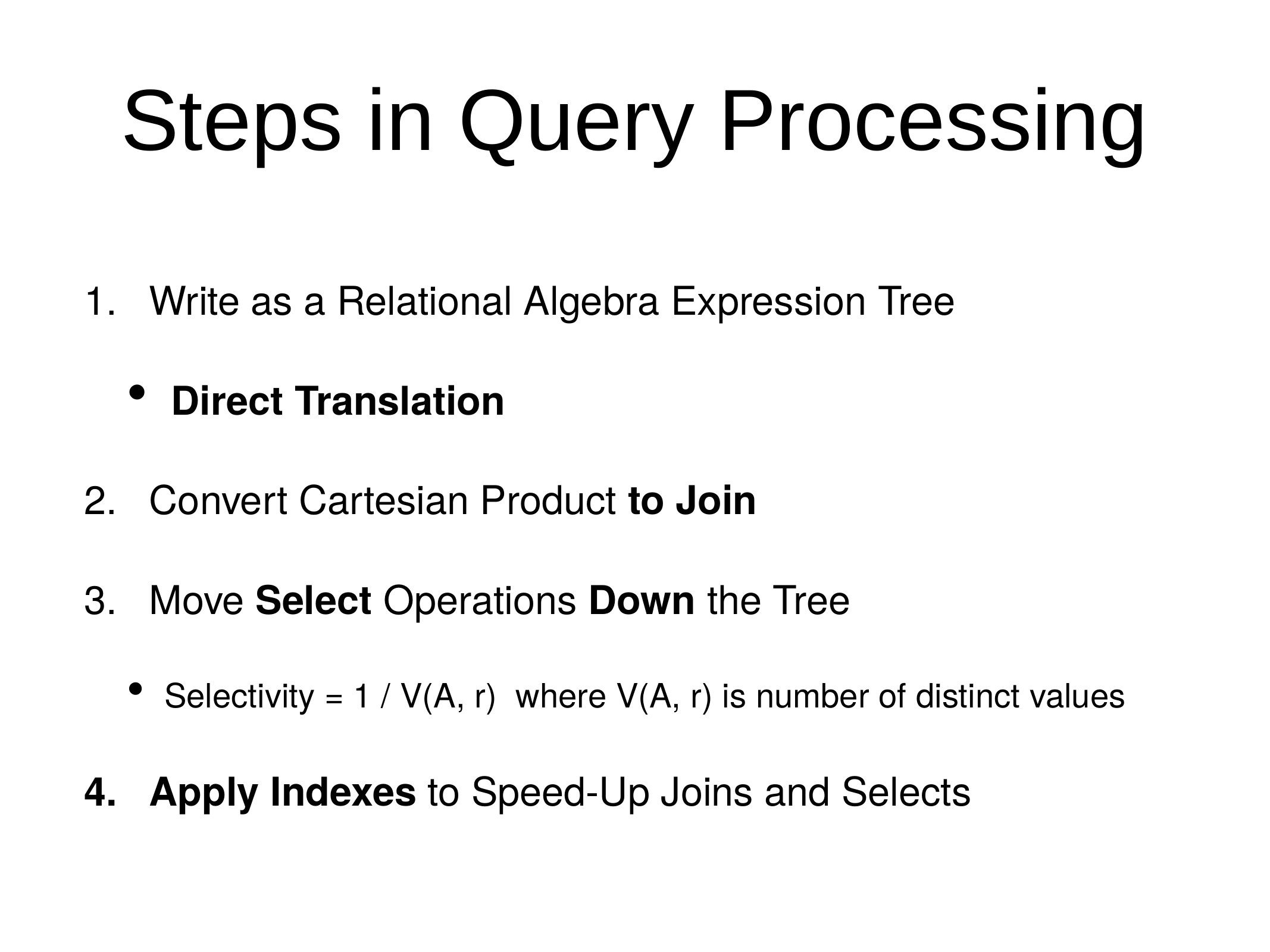

# Steps in Query Processing
Write as a Relational Algebra Expression Tree
Direct Translation
Convert Cartesian Product to Join
Move Select Operations Down the Tree
Selectivity = 1 / V(A, r)  where V(A, r) is number of distinct values
Apply Indexes to Speed-Up Joins and Selects